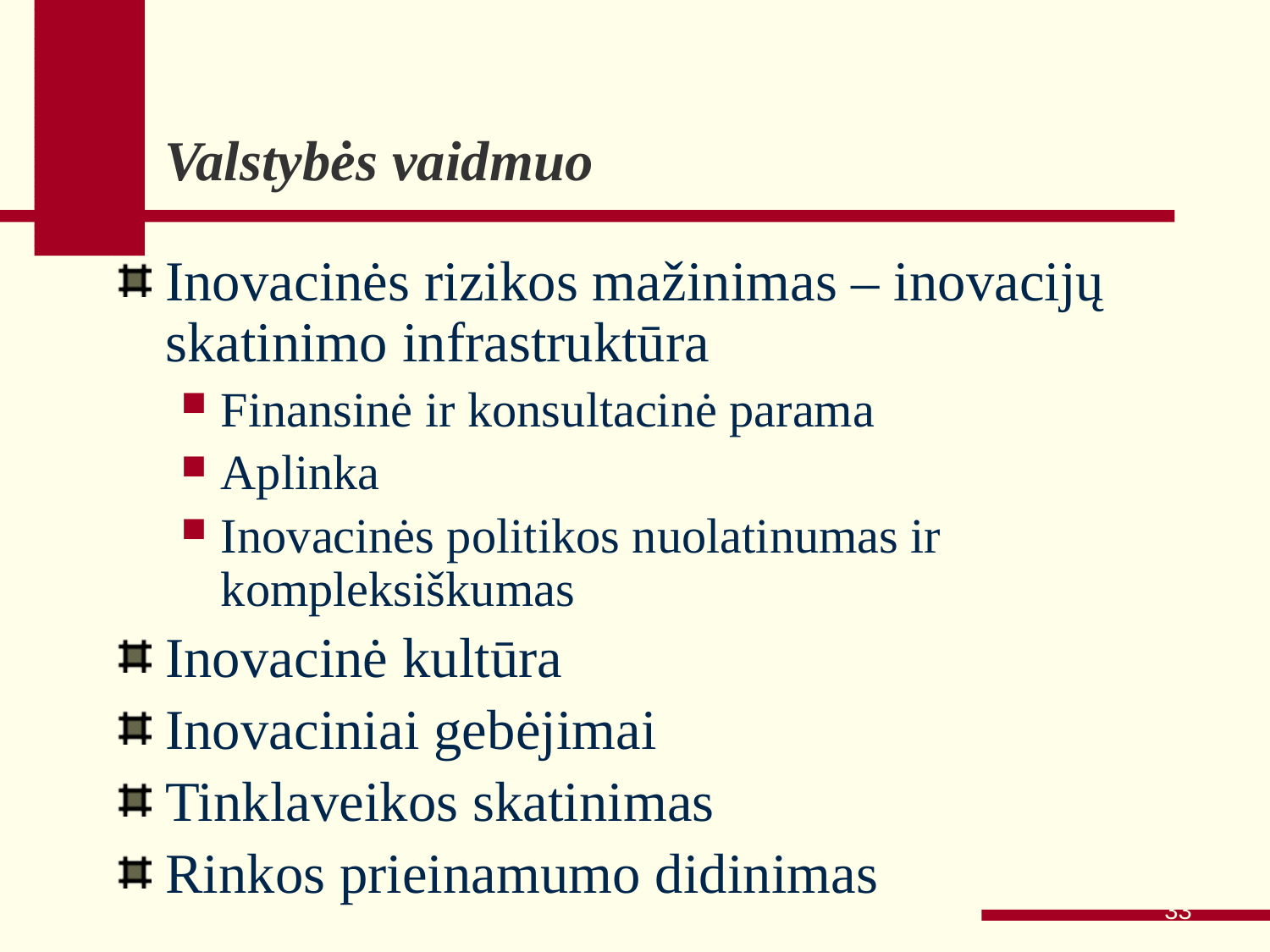

# Valstybės vaidmuo
Inovacinės rizikos mažinimas – inovacijų skatinimo infrastruktūra
Finansinė ir konsultacinė parama
Aplinka
Inovacinės politikos nuolatinumas ir kompleksiškumas
Inovacinė kultūra
Inovaciniai gebėjimai
Tinklaveikos skatinimas
Rinkos prieinamumo didinimas

33